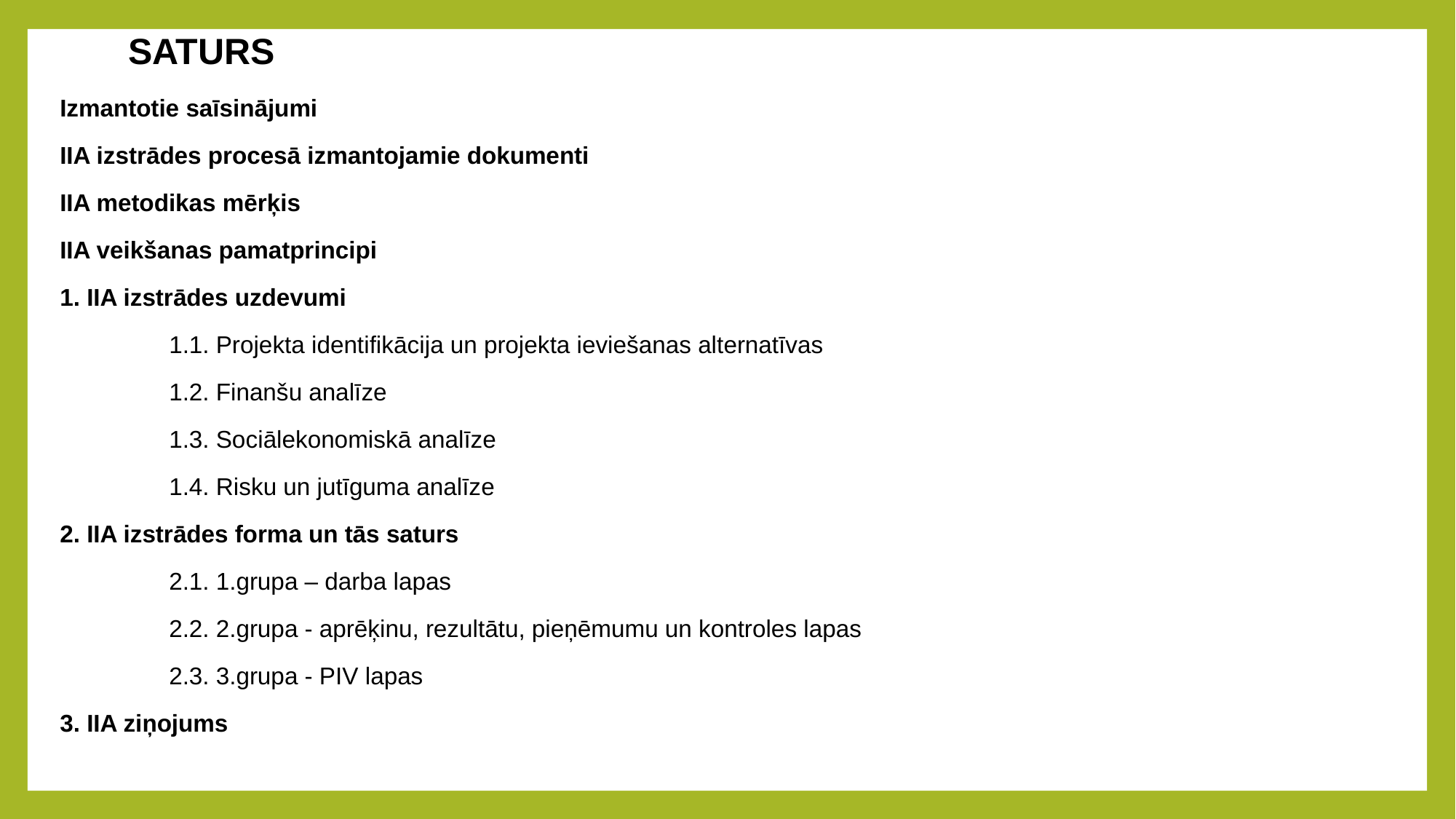

# SATURS
Izmantotie saīsinājumi
IIA izstrādes procesā izmantojamie dokumenti
IIA metodikas mērķis
IIA veikšanas pamatprincipi
1. IIA izstrādes uzdevumi
	1.1. Projekta identifikācija un projekta ieviešanas alternatīvas
	1.2. Finanšu analīze
	1.3. Sociālekonomiskā analīze
	1.4. Risku un jutīguma analīze
2. IIA izstrādes forma un tās saturs
	2.1. 1.grupa – darba lapas
	2.2. 2.grupa - aprēķinu, rezultātu, pieņēmumu un kontroles lapas
	2.3. 3.grupa - PIV lapas
3. IIA ziņojums